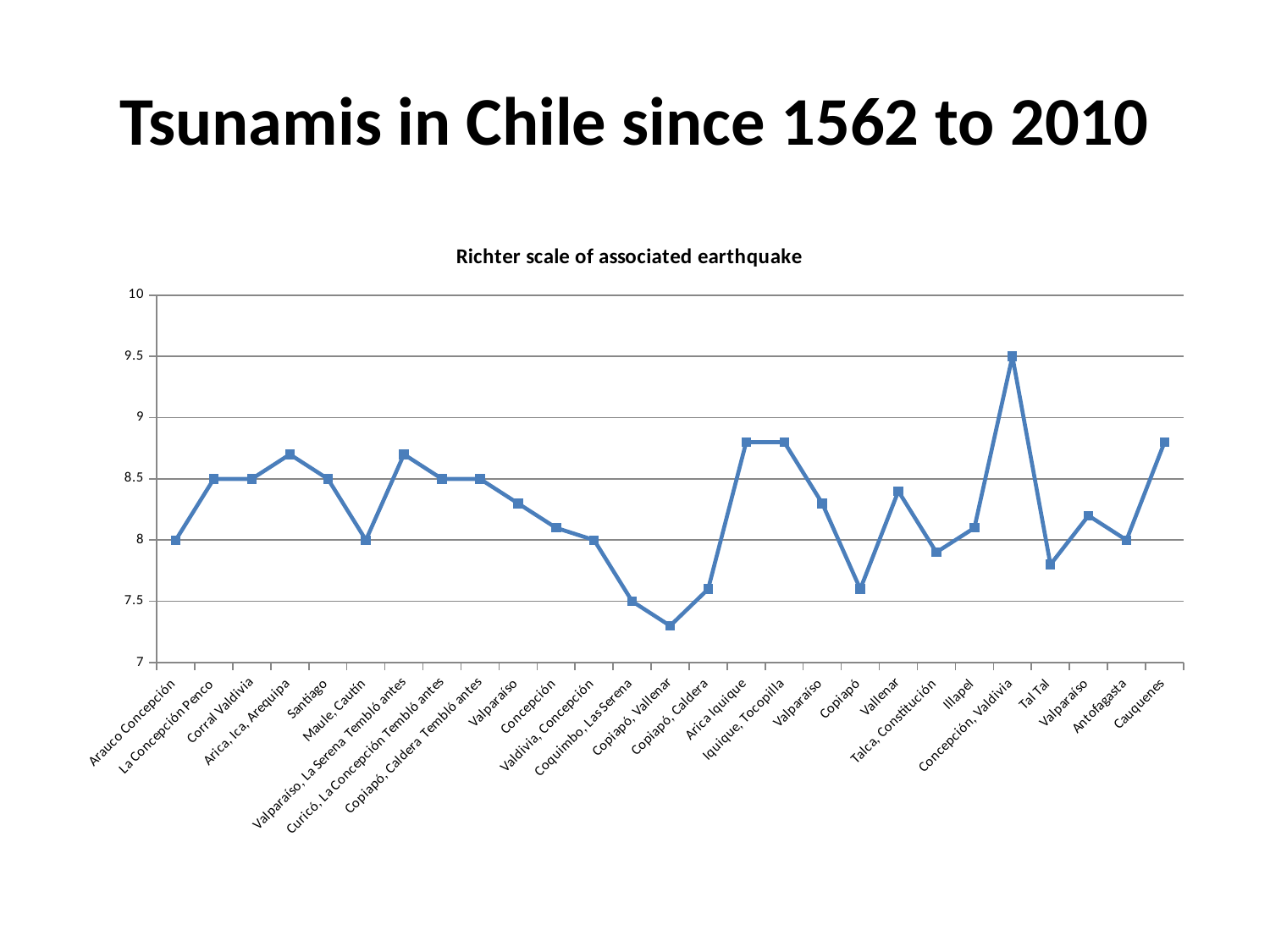

# Tsunamis in Chile since 1562 to 2010

### Chart: Richter scale of associated earthquake

| Category | Richter   |
|---|---|
| Arauco Concepción  | 8.0 |
| La Concepción Penco  | 8.5 |
| Corral Valdivia | 8.5 |
| Arica, Ica, Arequipa  | 8.700000000000001 |
| Santiago  | 8.5 |
| Maule, Cautín  | 8.0 |
| Valparaíso, La Serena  Tembló antes | 8.700000000000001 |
| Curicó, La Concepción Tembló antes | 8.5 |
| Copiapó, Caldera  Tembló antes | 8.5 |
| Valparaíso  | 8.3 |
| Concepción  | 8.1 |
| Valdivia, Concepción  | 8.0 |
| Coquimbo, Las Serena  | 7.5 |
| Copiapó, Vallenar | 7.3 |
| Copiapó, Caldera  | 7.6 |
| Arica Iquique  | 8.8 |
| Iquique, Tocopilla  | 8.8 |
| Valparaíso  | 8.3 |
| Copiapó  | 7.6 |
| Vallenar | 8.4 |
| Talca, Constitución  | 7.9 |
| Illapel  | 8.1 |
| Concepción, Valdivia  | 9.5 |
| Tal Tal  | 7.8 |
| Valparaíso  | 8.200000000000001 |
| Antofagasta  | 8.0 |
| Cauquenes  | 8.8 |